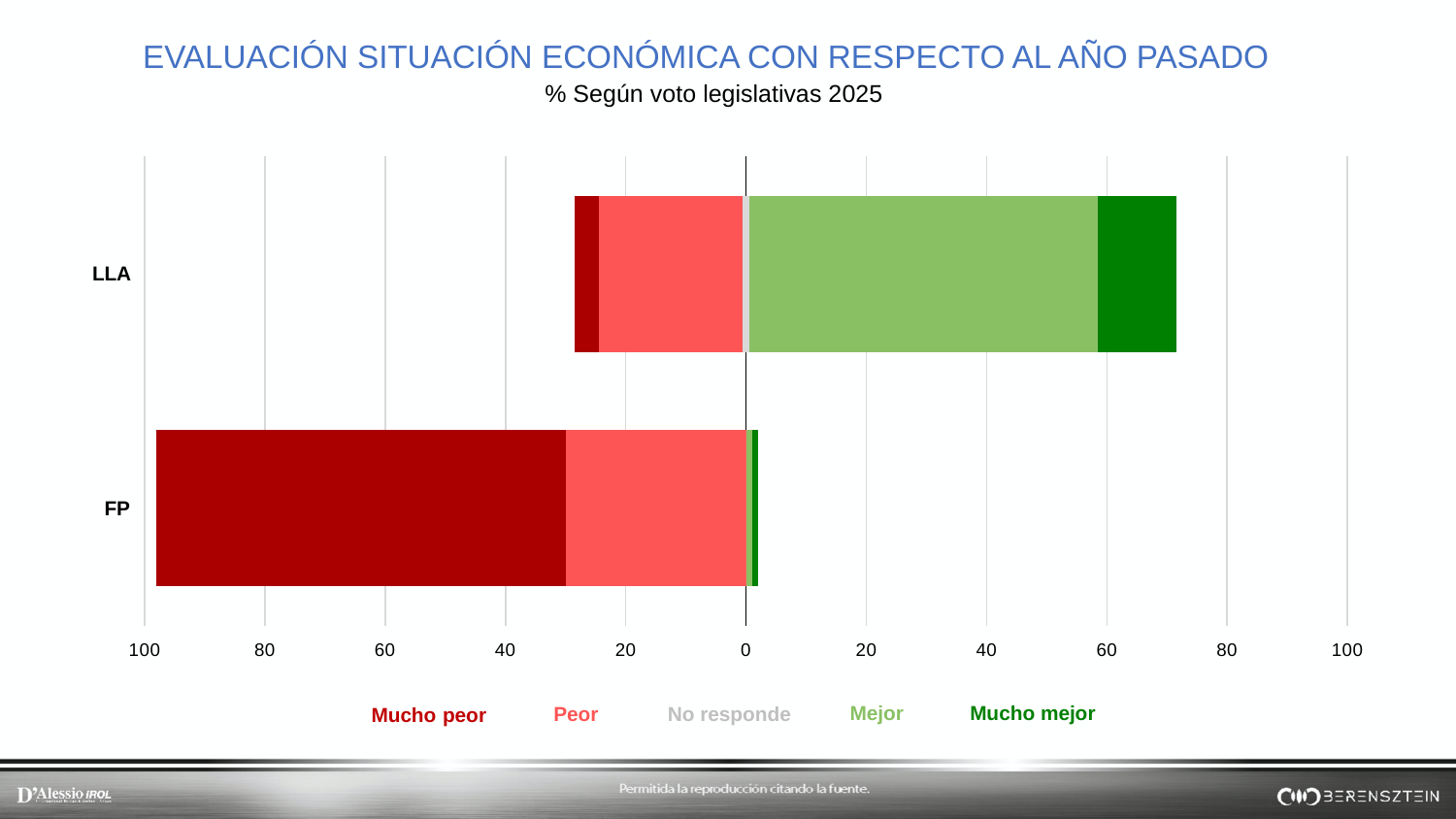

EVALUACIÓN SITUACIÓN ECONÓMICA CON RESPECTO AL AÑO PASADO
 % Según voto legislativas 2025

### Chart

| Category | Neutral | Peor | Mucho peor | // | // | Neutral | Mejor | Mucho mejor |
|---|---|---|---|---|---|---|---|---|
| LLA | -0.5 | -24.0 | -4.0 | None | None | 0.5 | 58.0 | 13.0 |
| FP | 0.0 | -30.0 | -68.0 | None | None | 0.0 | 1.0 | 1.0 |
Mejor
Mucho mejor
Mucho peor
No responde
Peor